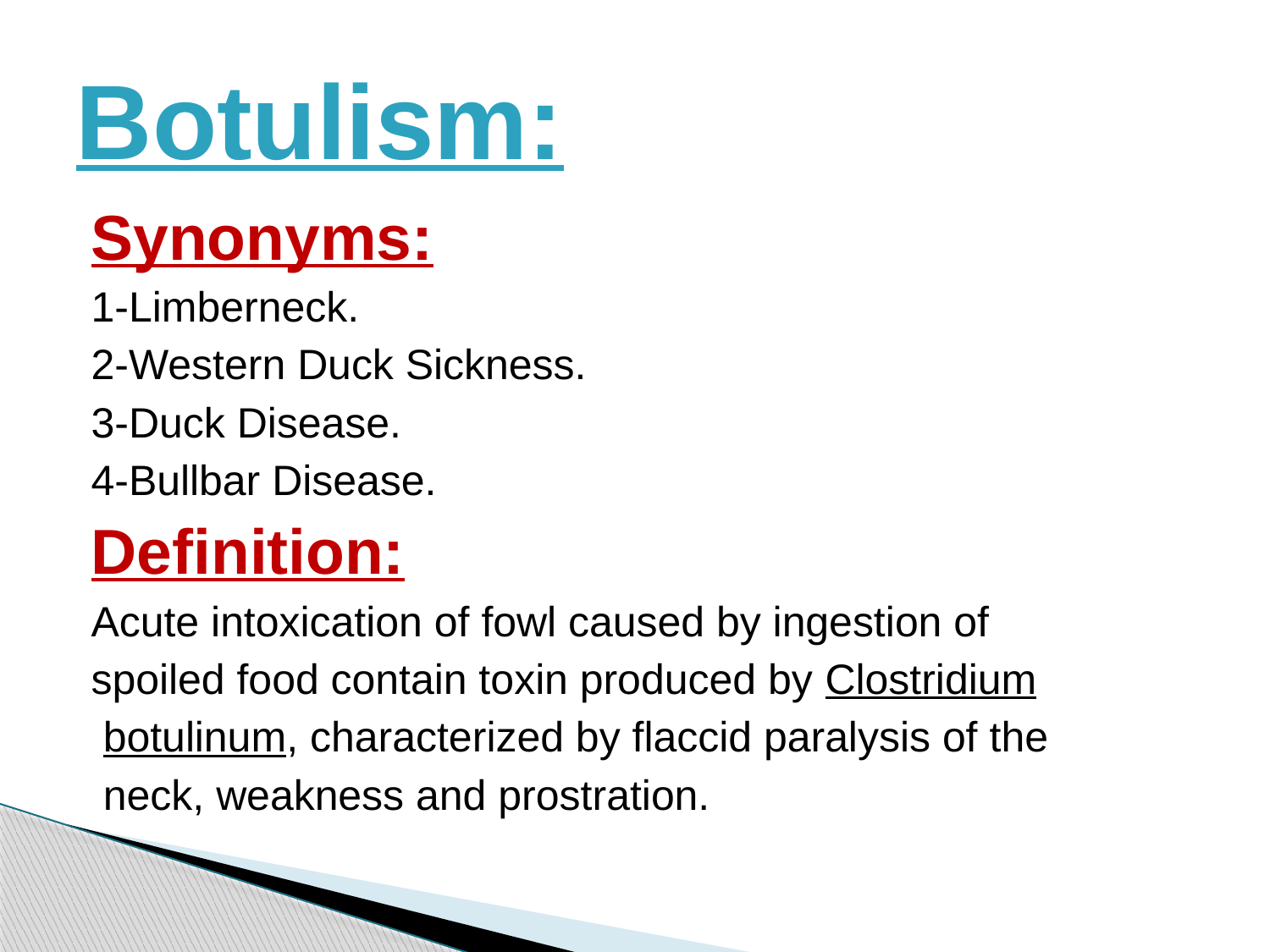

# Botulism:
Synonyms:
1-Limberneck.
2-Western Duck Sickness.
3-Duck Disease.
4-Bullbar Disease.
Definition:
Acute intoxication of fowl caused by ingestion of
spoiled food contain toxin produced by Clostridium
 botulinum, characterized by flaccid paralysis of the
 neck, weakness and prostration.